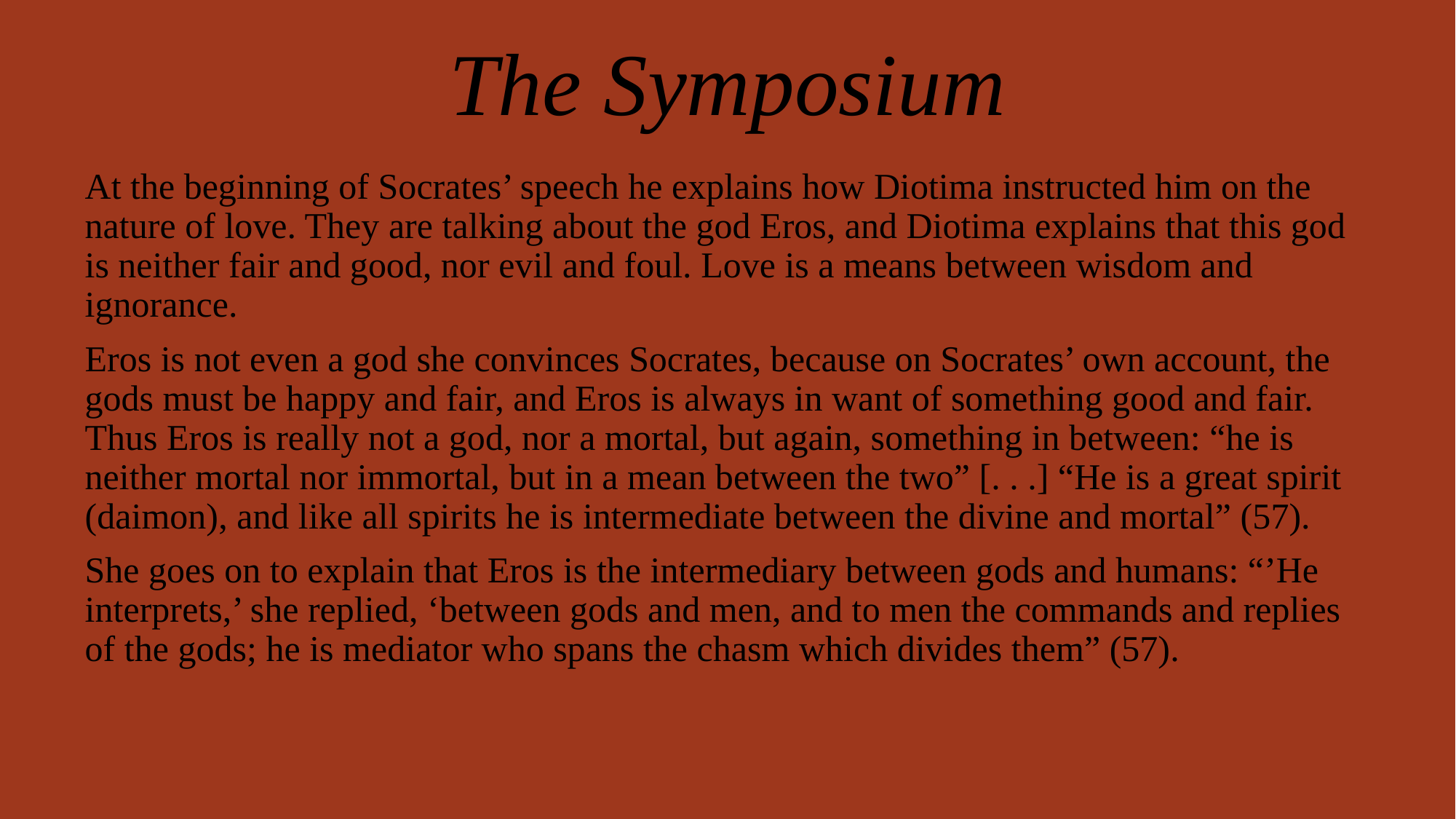

# The Symposium
At the beginning of Socrates’ speech he explains how Diotima instructed him on the nature of love. They are talking about the god Eros, and Diotima explains that this god is neither fair and good, nor evil and foul. Love is a means between wisdom and ignorance.
Eros is not even a god she convinces Socrates, because on Socrates’ own account, the gods must be happy and fair, and Eros is always in want of something good and fair. Thus Eros is really not a god, nor a mortal, but again, something in between: “he is neither mortal nor immortal, but in a mean between the two” [. . .] “He is a great spirit (daimon), and like all spirits he is intermediate between the divine and mortal” (57).
She goes on to explain that Eros is the intermediary between gods and humans: “’He interprets,’ she replied, ‘between gods and men, and to men the commands and replies of the gods; he is mediator who spans the chasm which divides them” (57).